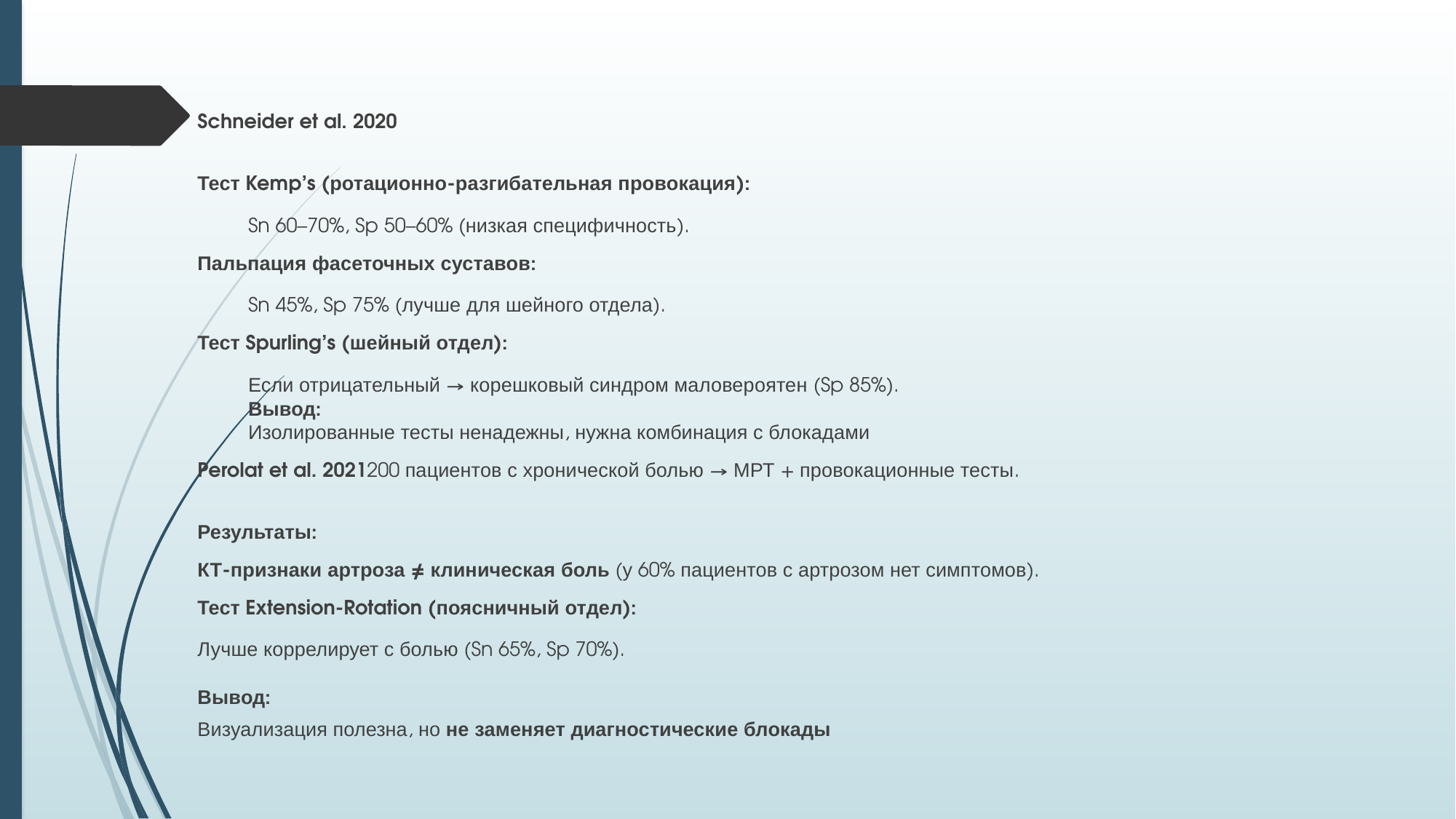

Schneider et al. 2020
Тест Kemp’s (ротационно-разгибательная провокация):
Sn 60–70%, Sp 50–60% (низкая специфичность).
Пальпация фасеточных суставов:
Sn 45%, Sp 75% (лучше для шейного отдела).
Тест Spurling’s (шейный отдел):
Если отрицательный → корешковый синдром маловероятен (Sp 85%).
Вывод:
Изолированные тесты ненадежны, нужна комбинация с блокадами
Perolat et al. 2021200 пациентов с хронической болью → МРТ + провокационные тесты.
Результаты:
КТ-признаки артроза ≠ клиническая боль (у 60% пациентов с артрозом нет симптомов).
Тест Extension-Rotation (поясничный отдел):
Лучше коррелирует с болью (Sn 65%, Sp 70%).
Вывод:
Визуализация полезна, но не заменяет диагностические блокады